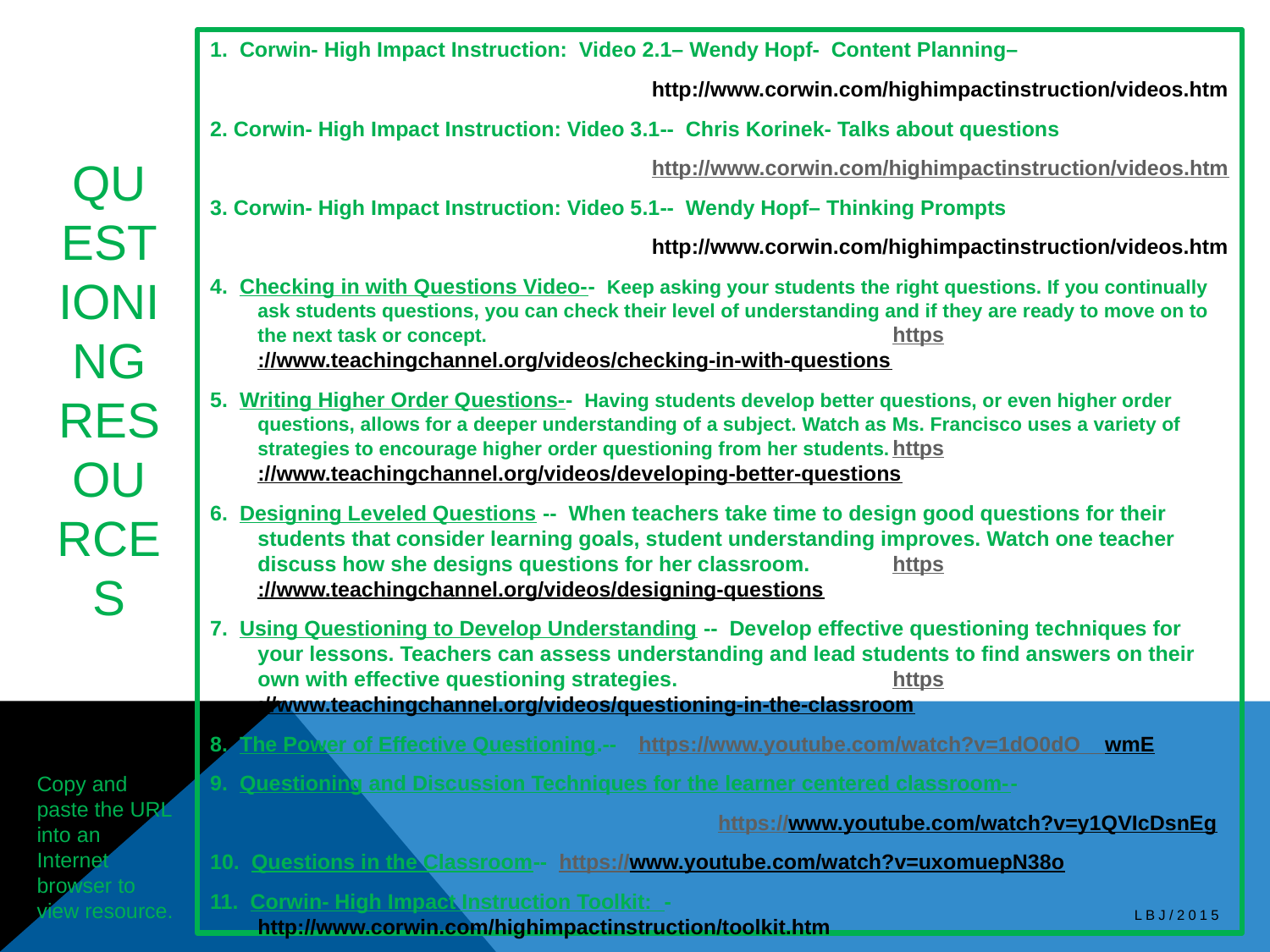

# Questioning resources
1.  Corwin- High Impact Instruction:  Video 2.1– Wendy Hopf-  Content Planning–
http://www.corwin.com/highimpactinstruction/videos.htm
2. Corwin- High Impact Instruction: Video 3.1--  Chris Korinek- Talks about questions
http://www.corwin.com/highimpactinstruction/videos.htm
3. Corwin- High Impact Instruction: Video 5.1--  Wendy Hopf– Thinking Prompts
http://www.corwin.com/highimpactinstruction/videos.htm
4.  Checking in with Questions Video--  Keep asking your students the right questions. If you continually ask students questions, you can check their level of understanding and if they are ready to move on to the next task or concept.				https://www.teachingchannel.org/videos/checking-in-with-questions
5.  Writing Higher Order Questions--  Having students develop better questions, or even higher order questions, allows for a deeper understanding of a subject. Watch as Ms. Francisco uses a variety of strategies to encourage higher order questioning from her students.	https://www.teachingchannel.org/videos/developing-better-questions
6.  Designing Leveled Questions --  When teachers take time to design good questions for their students that consider learning goals, student understanding improves. Watch one teacher discuss how she designs questions for her classroom.	https://www.teachingchannel.org/videos/designing-questions
7.  Using Questioning to Develop Understanding --  Develop effective questioning techniques for your lessons. Teachers can assess understanding and lead students to find answers on their own with effective questioning strategies.		https://www.teachingchannel.org/videos/questioning-in-the-classroom
8.  The Power of Effective Questioning.--  	https://www.youtube.com/watch?v=1dO0dO__wmE
9.  Questioning and Discussion Techniques for the learner centered classroom--
 https://www.youtube.com/watch?v=y1QVIcDsnEg
10.  Questions in the Classroom--  https://www.youtube.com/watch?v=uxomuepN38o
11.  Corwin- High Impact Instruction Toolkit:  - http://www.corwin.com/highimpactinstruction/toolkit.htm
- Figure 2.1 How to Create Guiding Questions	- Figure 4.17 Learning Map and Guided Questions
- Resource:  Attributes of Eff. Thinking Prompts Cklist	- Figure 4.21 Daily Use of Learning Map/Guided Ques.

Copy and paste the URL into an Internet browser to view resource.
LBJ/2015